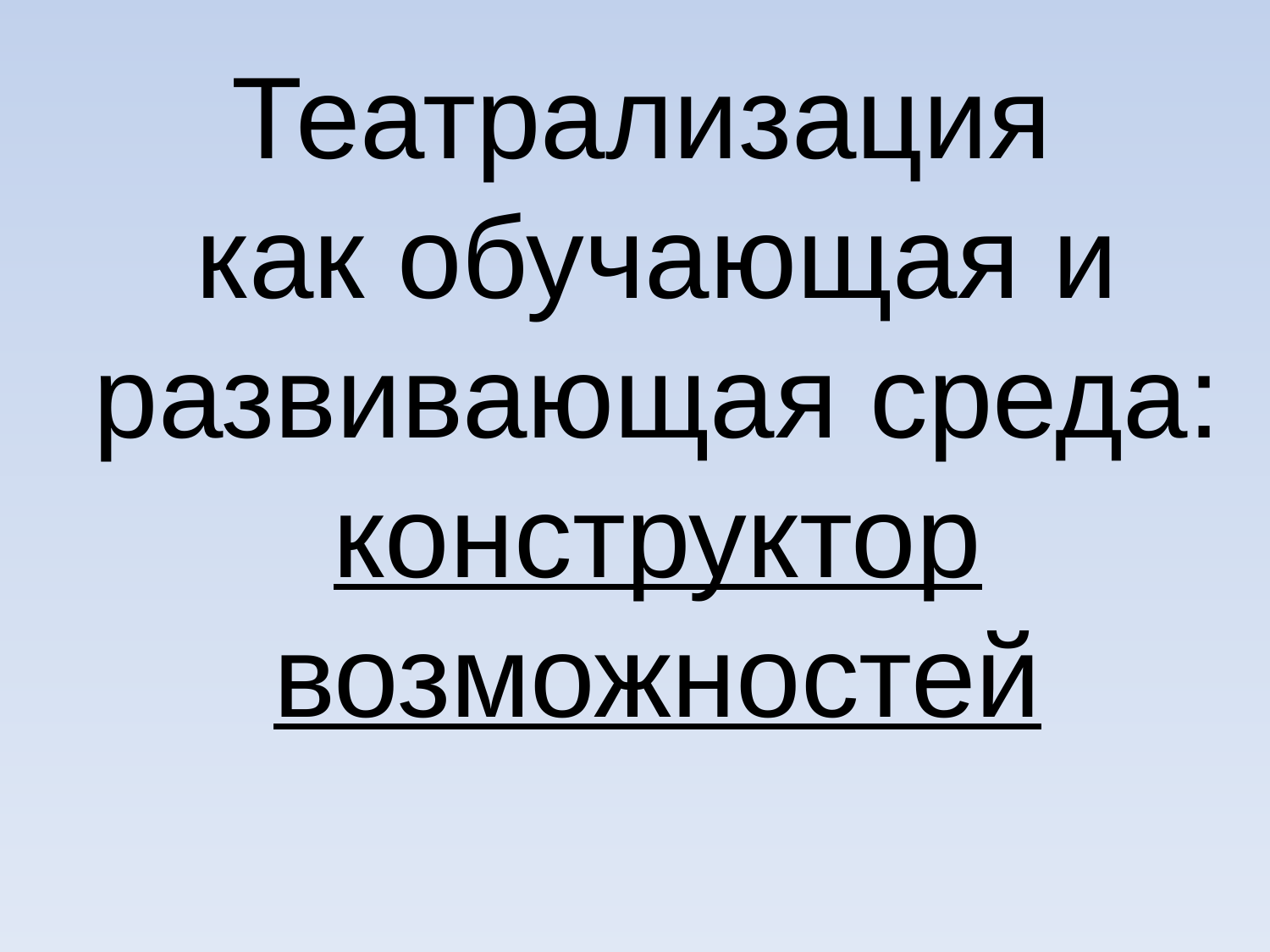

Театрализация
как обучающая и развивающая среда: конструктор возможностей